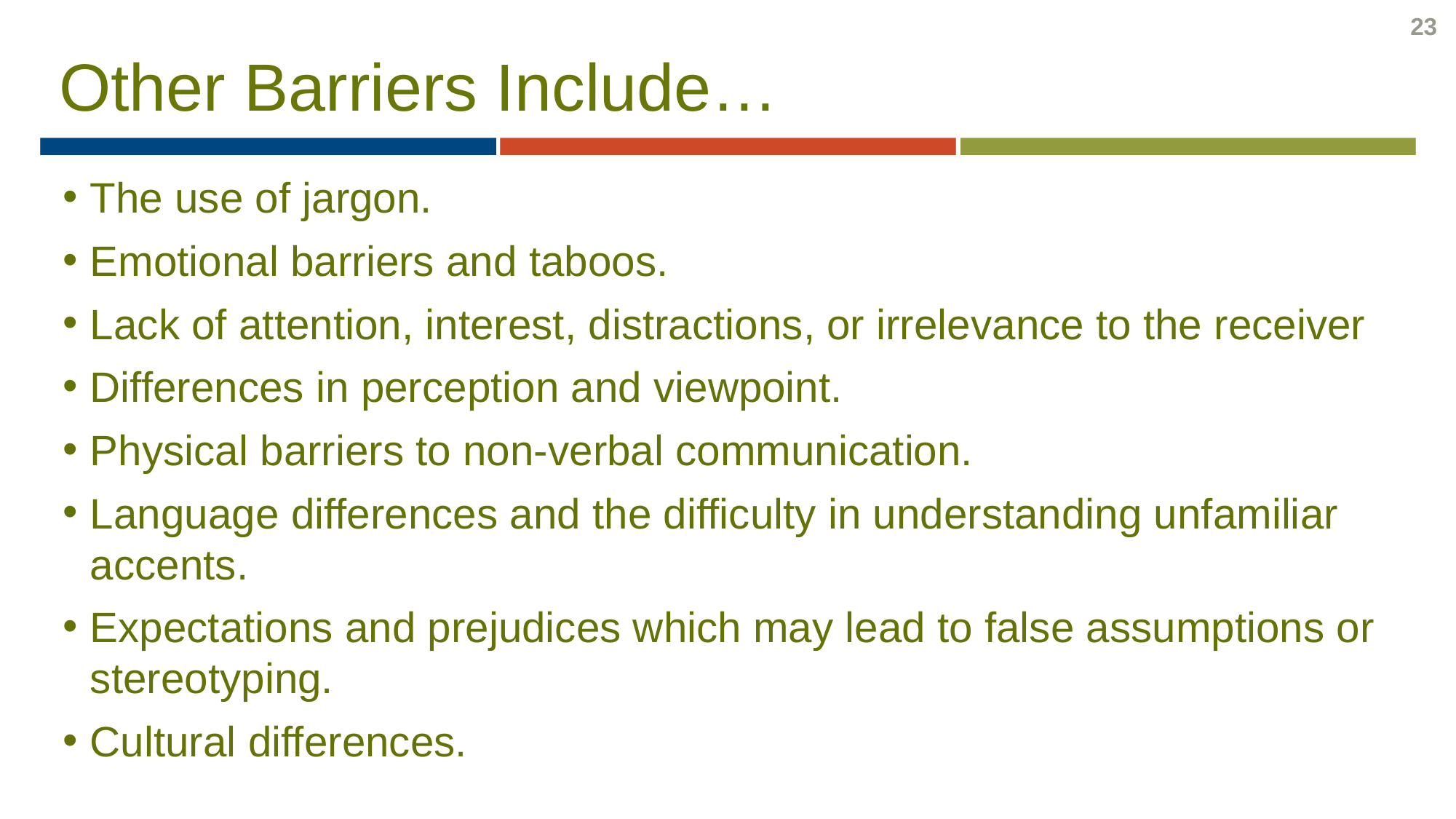

23
# Other Barriers Include…
The use of jargon.
Emotional barriers and taboos.
Lack of attention, interest, distractions, or irrelevance to the receiver
Differences in perception and viewpoint.
Physical barriers to non-verbal communication.
Language differences and the difficulty in understanding unfamiliar accents.
Expectations and prejudices which may lead to false assumptions or stereotyping.
Cultural differences.